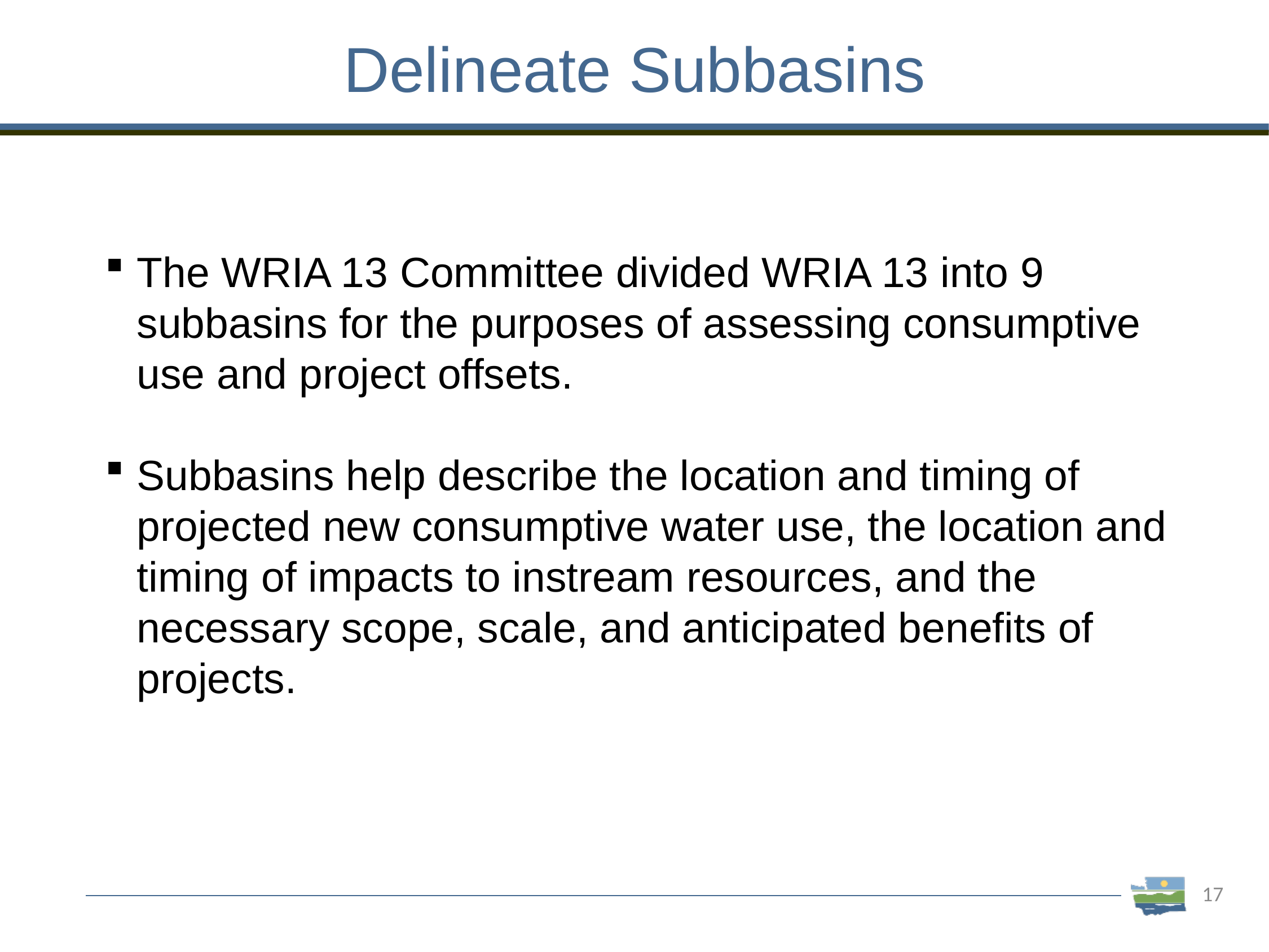

# Delineate Subbasins

The WRIA 13 Committee divided WRIA 13 into 9 subbasins for the purposes of assessing consumptive use and project offsets.

Subbasins help describe the location and timing of projected new consumptive water use, the location and timing of impacts to instream resources, and the necessary scope, scale, and anticipated benefits of projects.
17